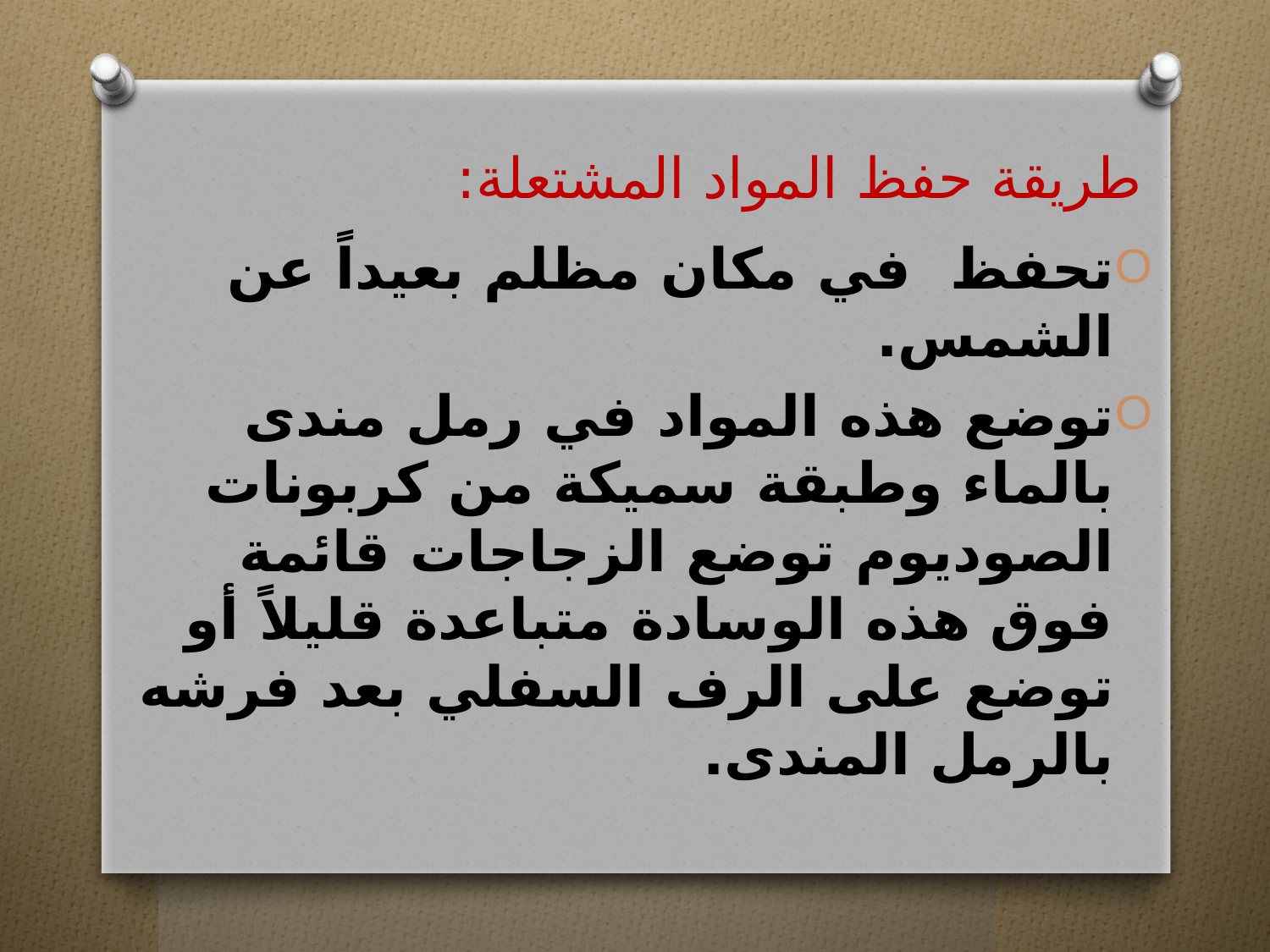

# طريقة حفظ المواد المشتعلة:
تحفظ  في مكان مظلم بعيداً عن الشمس.
توضع هذه المواد في رمل مندى بالماء وطبقة سميكة من كربونات الصوديوم توضع الزجاجات قائمة فوق هذه الوسادة متباعدة قليلاً أو توضع على الرف السفلي بعد فرشه بالرمل المندى.